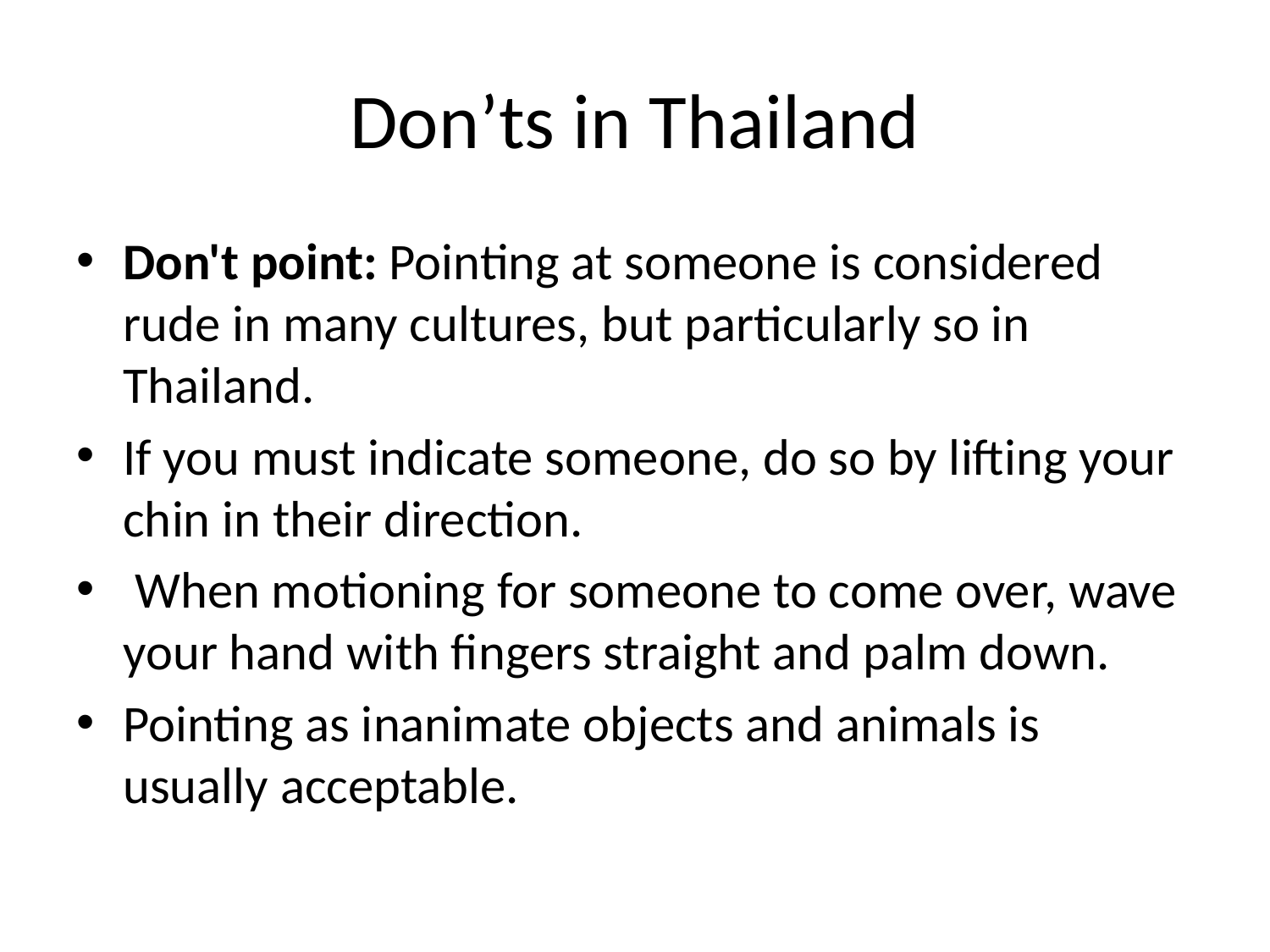

# Don’ts in Thailand
Don't point: Pointing at someone is considered rude in many cultures, but particularly so in Thailand.
If you must indicate someone, do so by lifting your chin in their direction.
 When motioning for someone to come over, wave your hand with fingers straight and palm down.
Pointing as inanimate objects and animals is usually acceptable.